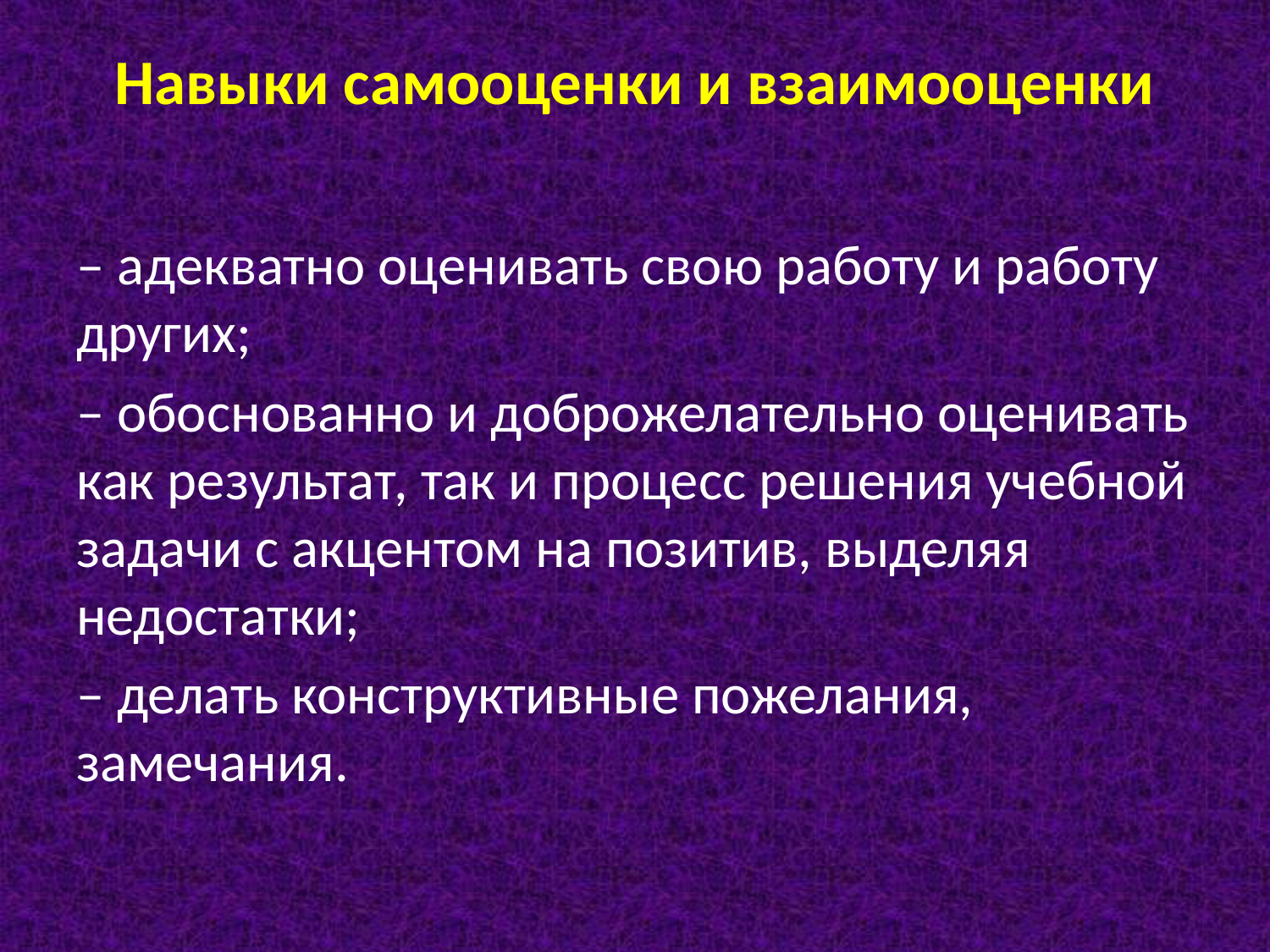

# Навыки самооценки и взаимооценки
– адекватно оценивать свою работу и работу других;
– обоснованно и доброжелательно оценивать как результат, так и процесс решения учебной задачи с акцентом на позитив, выделяя недостатки;
– делать конструктивные пожелания, замечания.